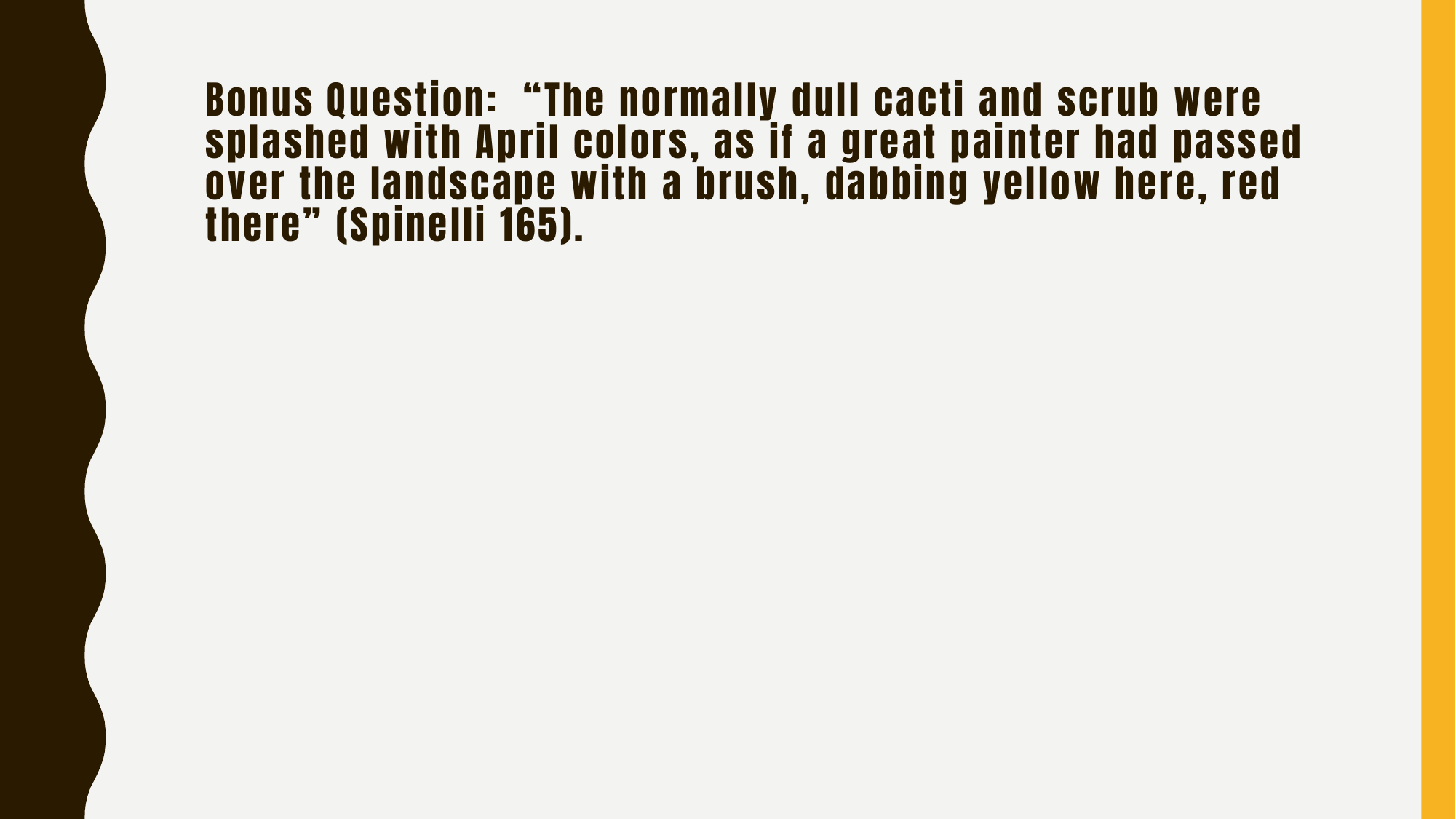

# Bonus Question:  “The normally dull cacti and scrub were splashed with April colors, as if a great painter had passed over the landscape with a brush, dabbing yellow here, red there” (Spinelli 165).